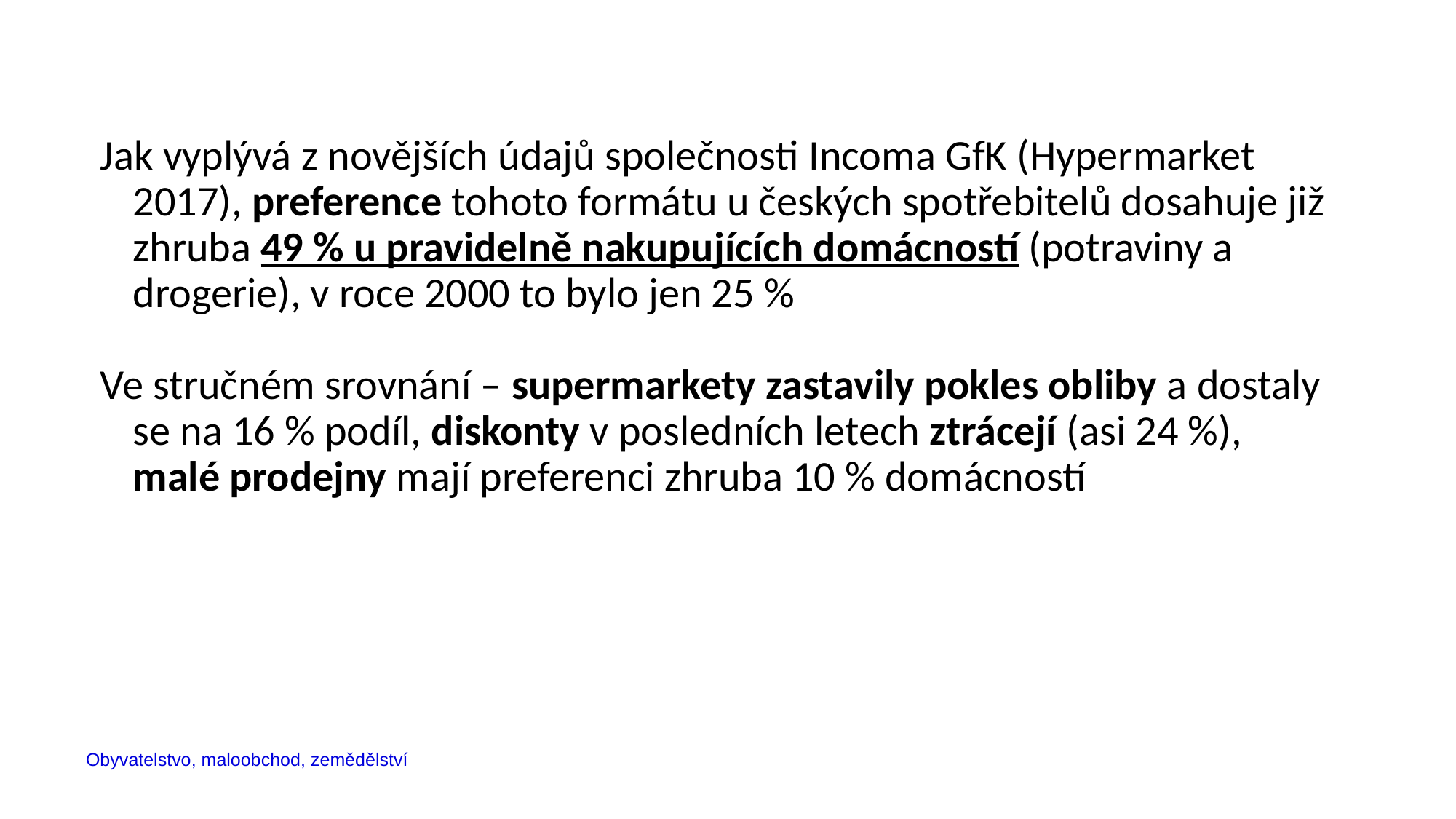

Jak vyplývá z novějších údajů společnosti Incoma GfK (Hypermarket 2017), preference tohoto formátu u českých spotřebitelů dosahuje již zhruba 49 % u pravidelně nakupujících domácností (potraviny a drogerie), v roce 2000 to bylo jen 25 %

Ve stručném srovnání – supermarkety zastavily pokles obliby a dostaly se na 16 % podíl, diskonty v posledních letech ztrácejí (asi 24 %), malé prodejny mají preferenci zhruba 10 % domácností

Obyvatelstvo, maloobchod, zemědělství